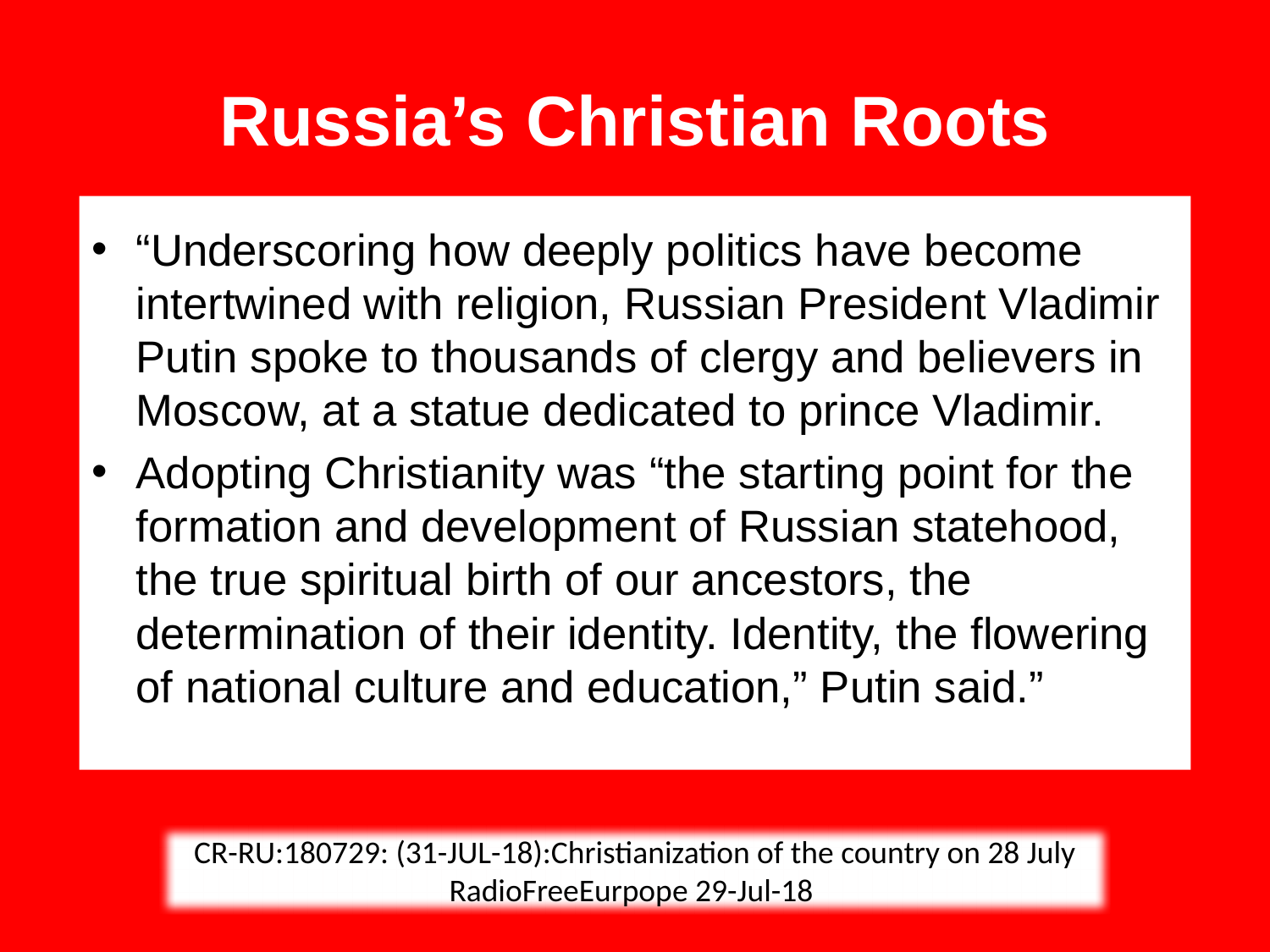

# Russia’s Christian Roots

“Underscoring how deeply politics have become intertwined with religion, Russian President Vladimir Putin spoke to thousands of clergy and believers in Moscow, at a statue dedicated to prince Vladimir.
Adopting Christianity was “the starting point for the formation and development of Russian statehood, the true spiritual birth of our ancestors, the determination of their identity. Identity, the flowering of national culture and education,” Putin said.”
CR-RU:180729: (31-JUL-18):Christianization of the country on 28 July
RadioFreeEurpope 29-Jul-18